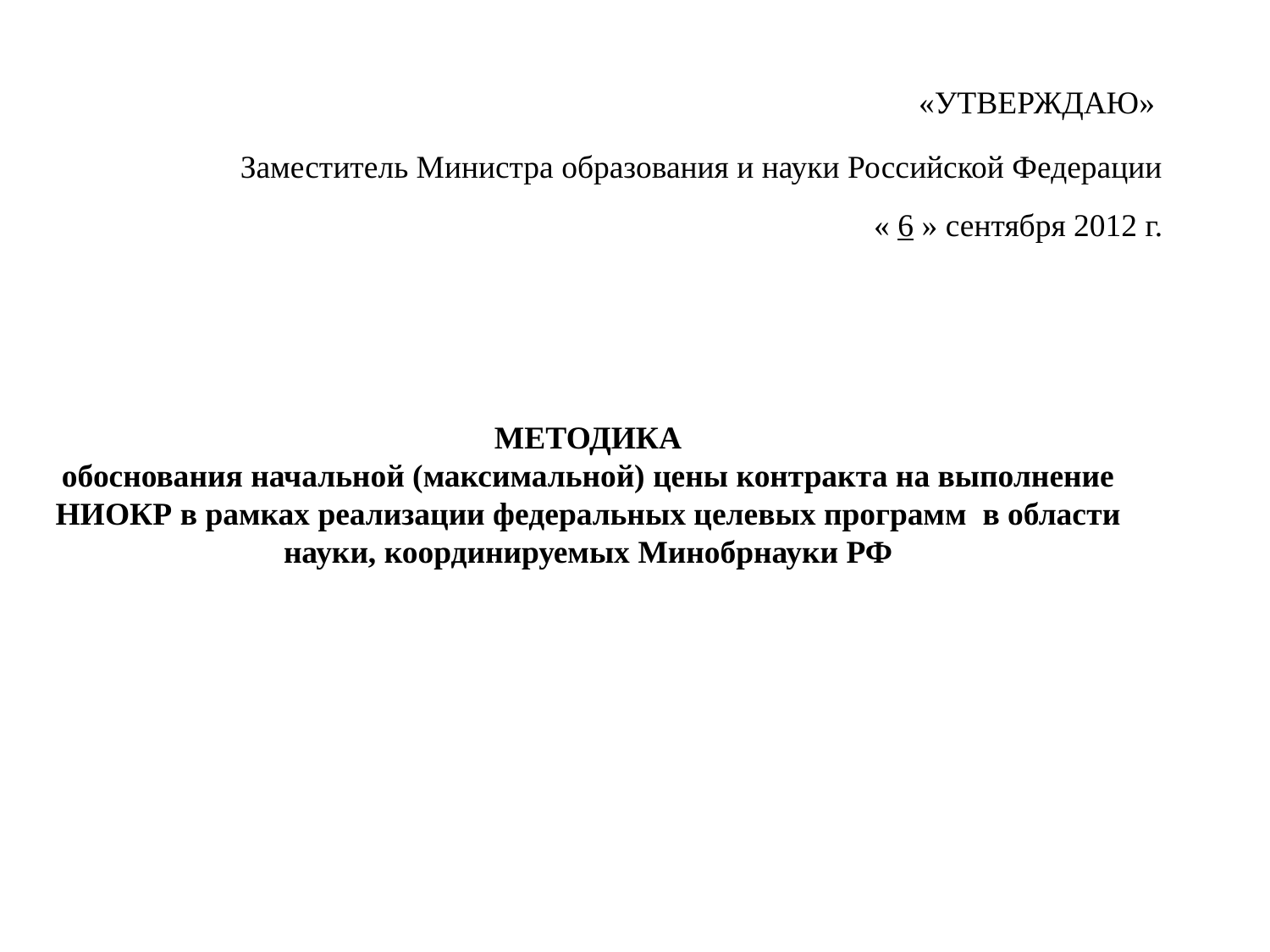

«УТВЕРЖДАЮ»
Заместитель Министра образования и науки Российской Федерации
« 6 » сентября 2012 г.
МЕТОДИКА
обоснования начальной (максимальной) цены контракта на выполнение НИОКР в рамках реализации федеральных целевых программ  в области науки, координируемых Минобрнауки РФ